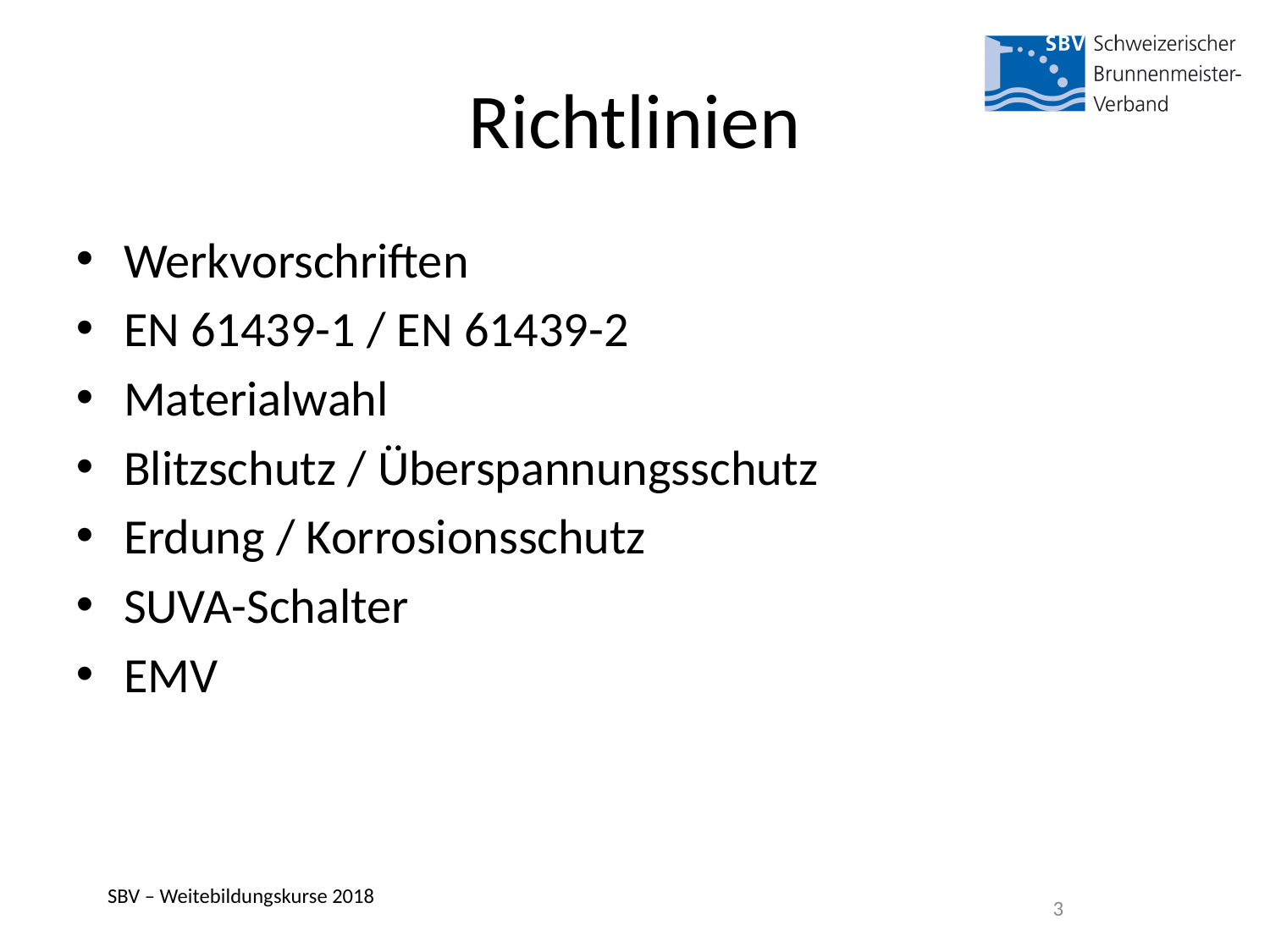

Richtlinien
Werkvorschriften
EN 61439-1 / EN 61439-2
Materialwahl
Blitzschutz / Überspannungsschutz
Erdung / Korrosionsschutz
SUVA-Schalter
EMV

SBV – Weitebildungskurse 2018
3